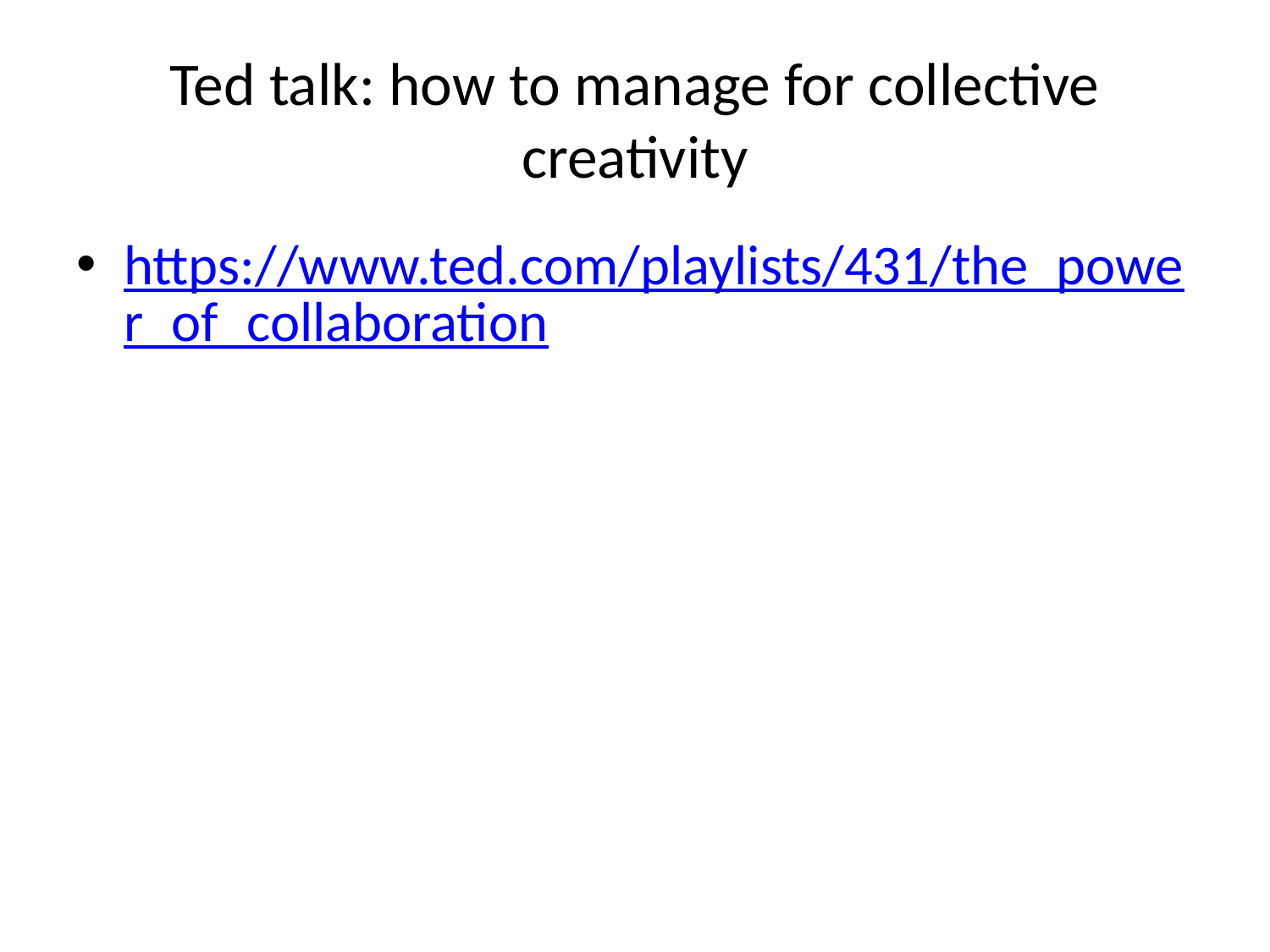

# Ted talk: how to manage for collective creativity
https://www.ted.com/playlists/431/the_power_of_collaboration